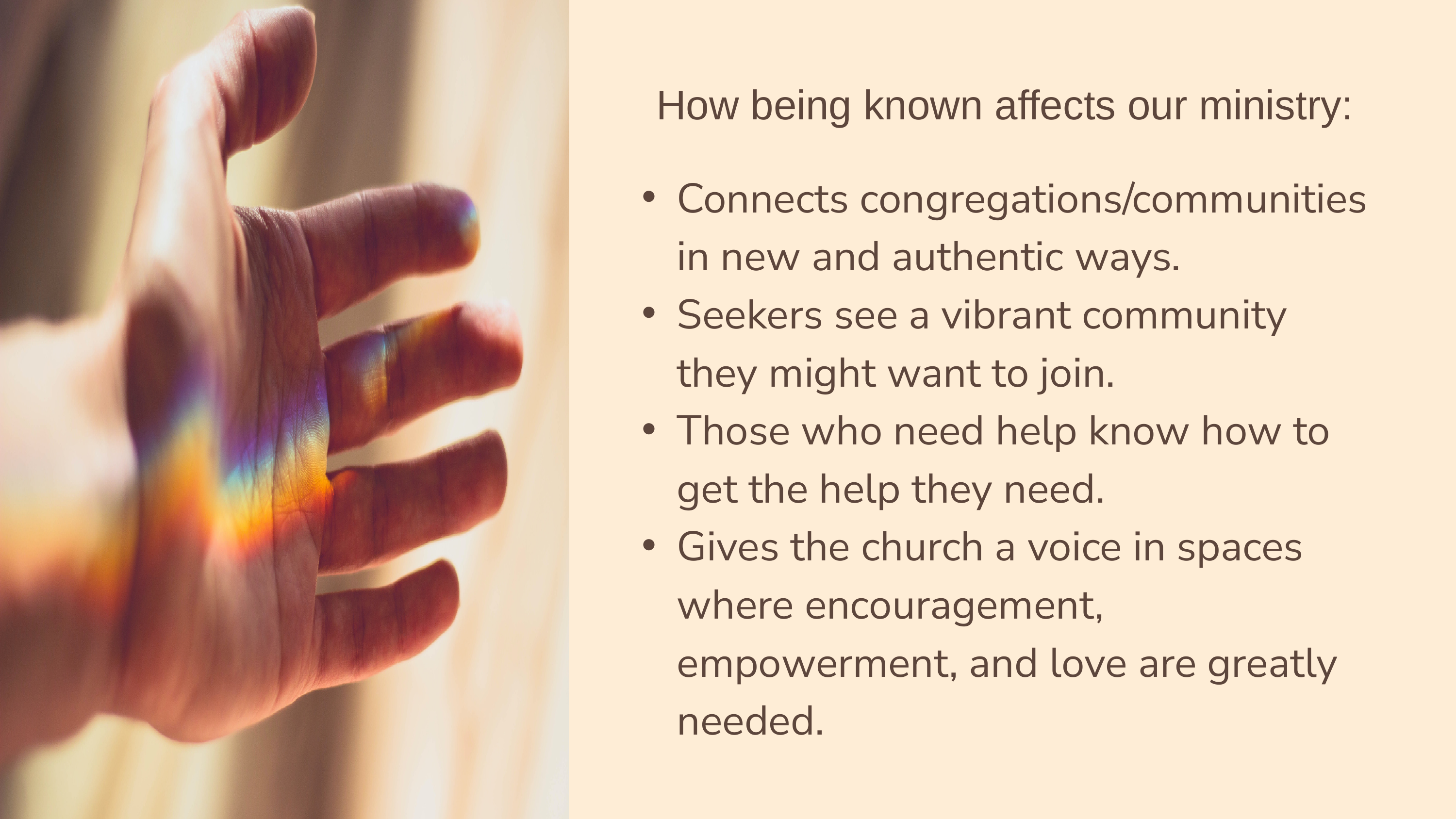

How being known affects our ministry:

Connects congregations/communities in new and authentic ways.
Seekers see a vibrant community they might want to join.
Those who need help know how to get the help they need.
Gives the church a voice in spaces where encouragement, empowerment, and love are greatly needed.